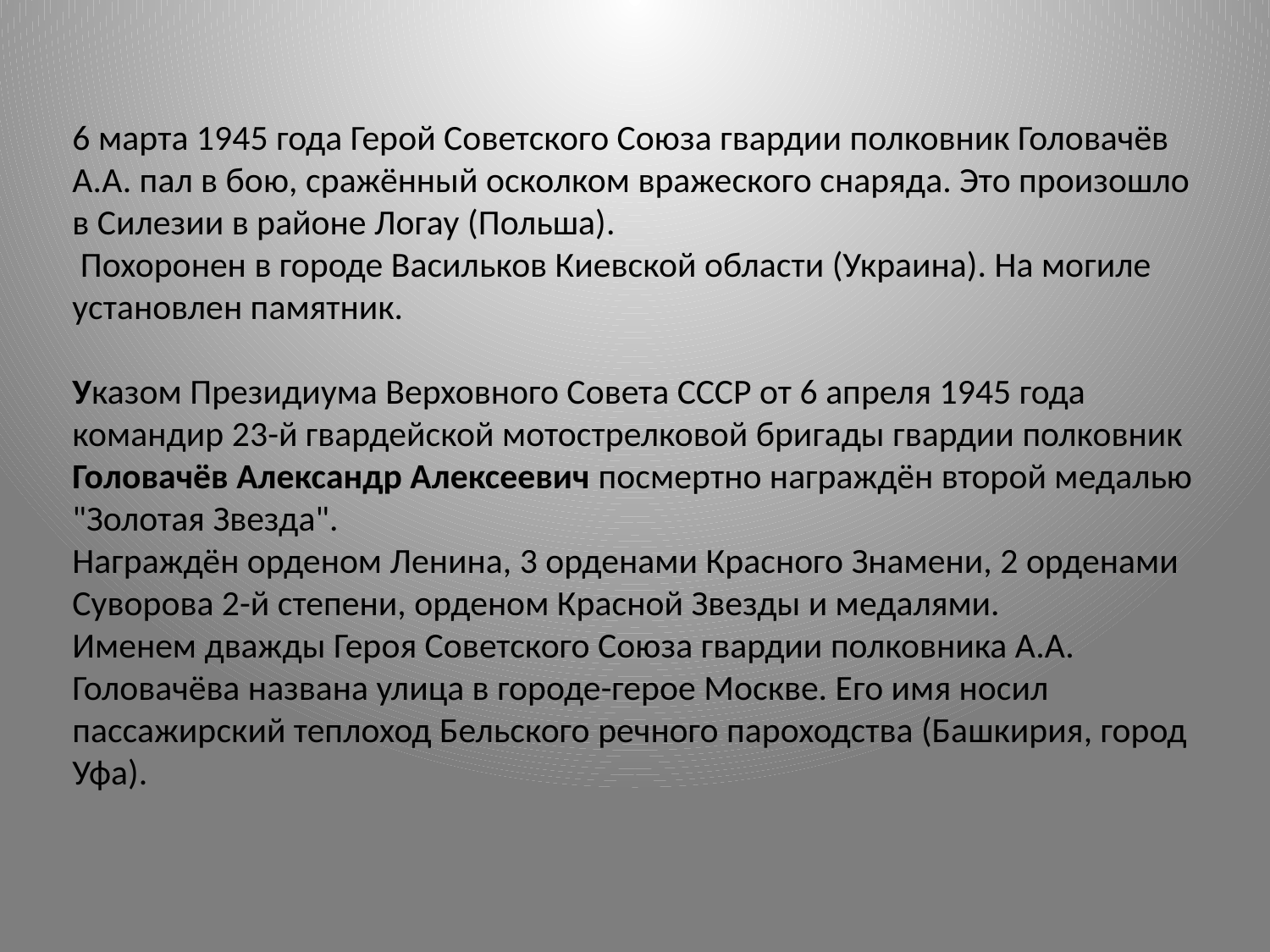

6 марта 1945 года Герой Советского Союза гвардии полковник Головачёв А.А. пал в бою, сражённый осколком вражеского снаряда. Это произошло в Силезии в районе Логау (Польша).
 Похоронен в городе Васильков Киевской области (Украина). На могиле установлен памятник.
Указом Президиума Верховного Совета СССР от 6 апреля 1945 года командир 23-й гвардейской мотострелковой бригады гвардии полковник Головачёв Александр Алексеевич посмертно награждён второй медалью "Золотая Звезда".
Награждён орденом Ленина, 3 орденами Красного Знамени, 2 орденами Суворова 2-й степени, орденом Красной Звезды и медалями.
Именем дважды Героя Советского Союза гвардии полковника А.А. Головачёва названа улица в городе-герое Москве. Его имя носил пассажирский теплоход Бельского речного пароходства (Башкирия, город Уфа).